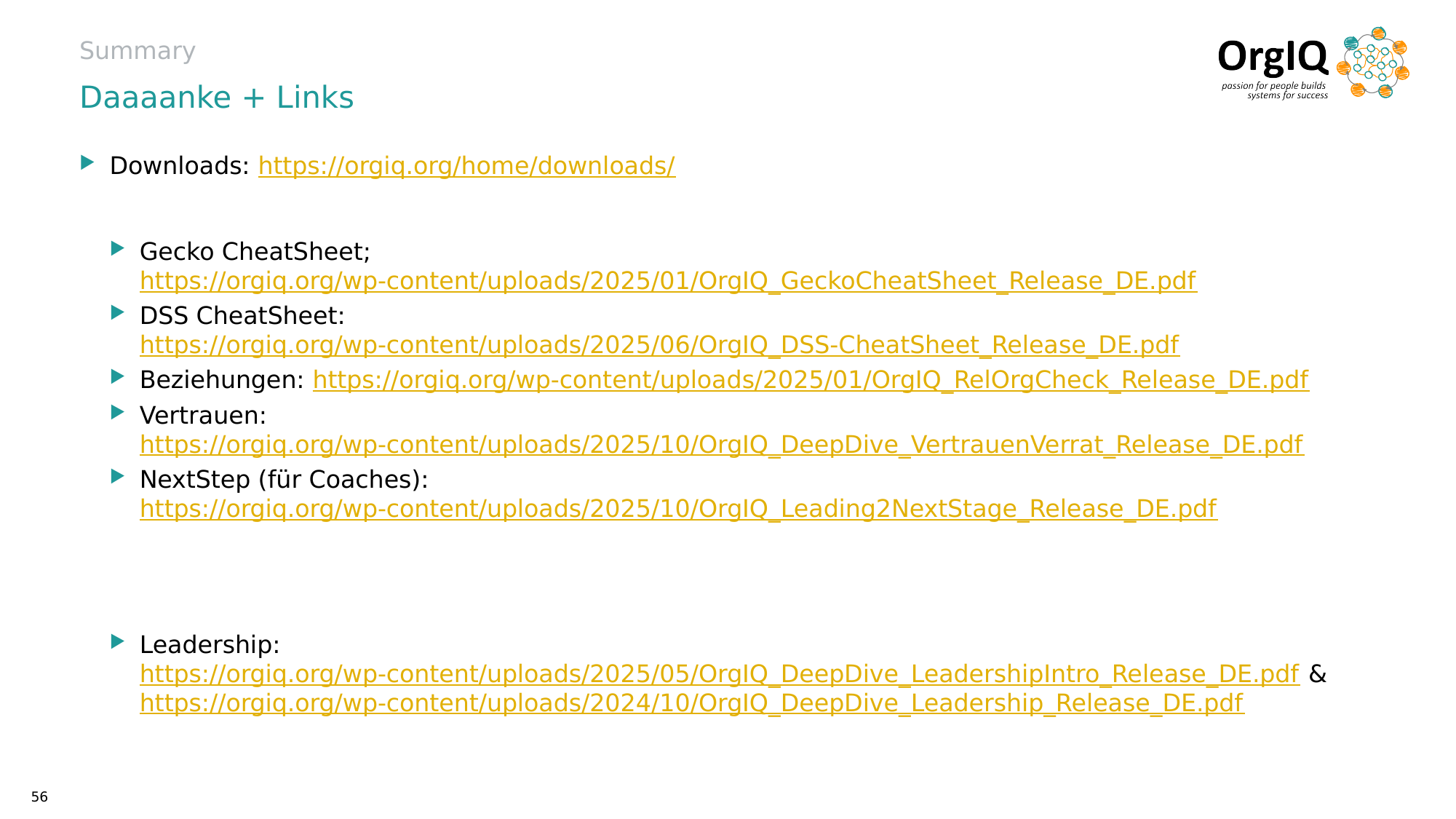

# Summary
Daaaanke + Links
Downloads: https://orgiq.org/home/downloads/

Gecko CheatSheet; https://orgiq.org/wp-content/uploads/2025/01/OrgIQ_GeckoCheatSheet_Release_DE.pdf
DSS CheatSheet: https://orgiq.org/wp-content/uploads/2025/06/OrgIQ_DSS-CheatSheet_Release_DE.pdf
Beziehungen: https://orgiq.org/wp-content/uploads/2025/01/OrgIQ_RelOrgCheck_Release_DE.pdf
Vertrauen: https://orgiq.org/wp-content/uploads/2025/10/OrgIQ_DeepDive_VertrauenVerrat_Release_DE.pdf
NextStep (für Coaches): https://orgiq.org/wp-content/uploads/2025/10/OrgIQ_Leading2NextStage_Release_DE.pdf

Leadership: https://orgiq.org/wp-content/uploads/2025/05/OrgIQ_DeepDive_LeadershipIntro_Release_DE.pdf & https://orgiq.org/wp-content/uploads/2024/10/OrgIQ_DeepDive_Leadership_Release_DE.pdf